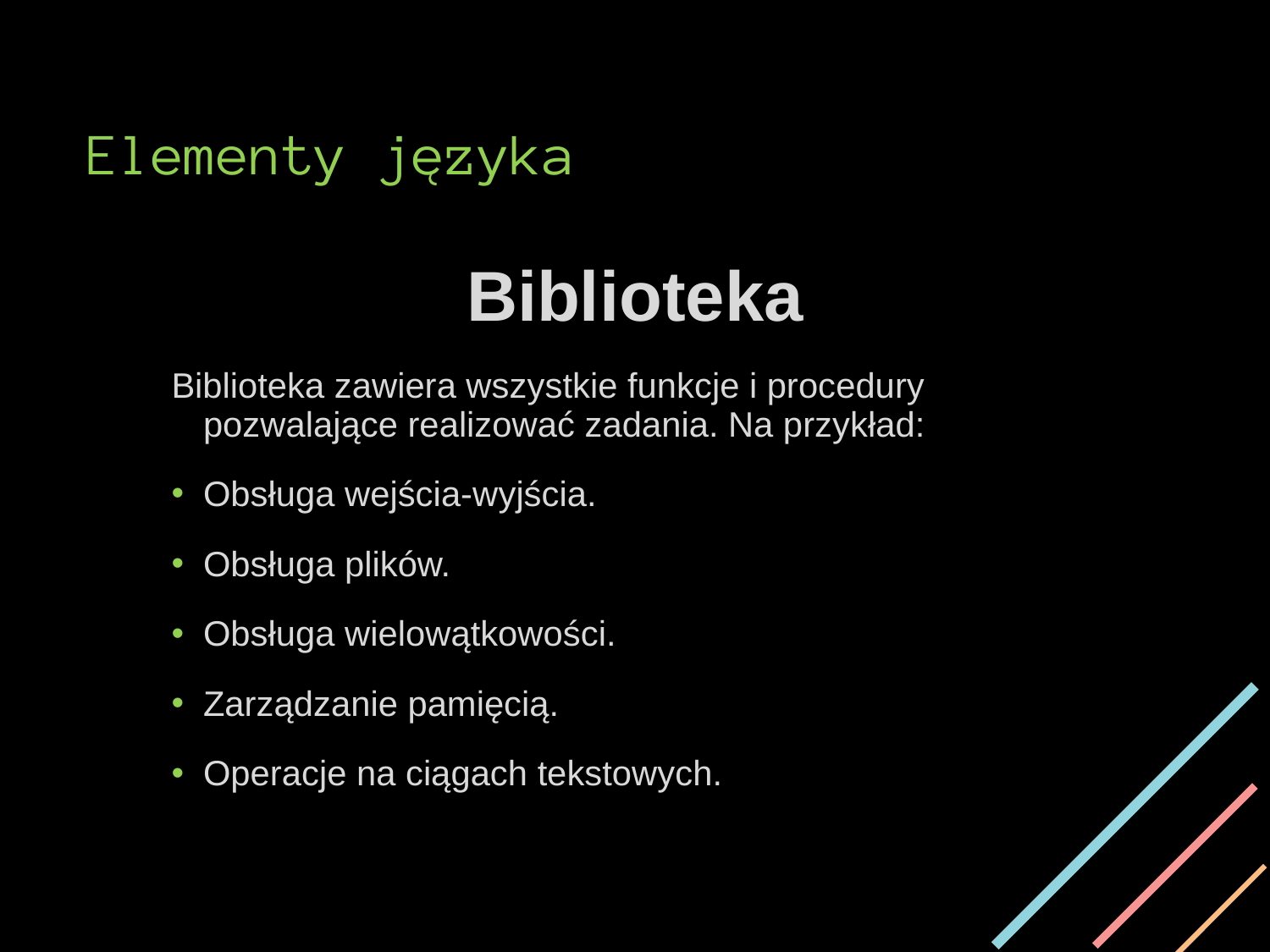

# Elementy języka
Biblioteka
Biblioteka zawiera wszystkie funkcje i procedury pozwalające realizować zadania. Na przykład:
Obsługa wejścia-wyjścia.
Obsługa plików.
Obsługa wielowątkowości.
Zarządzanie pamięcią.
Operacje na ciągach tekstowych.